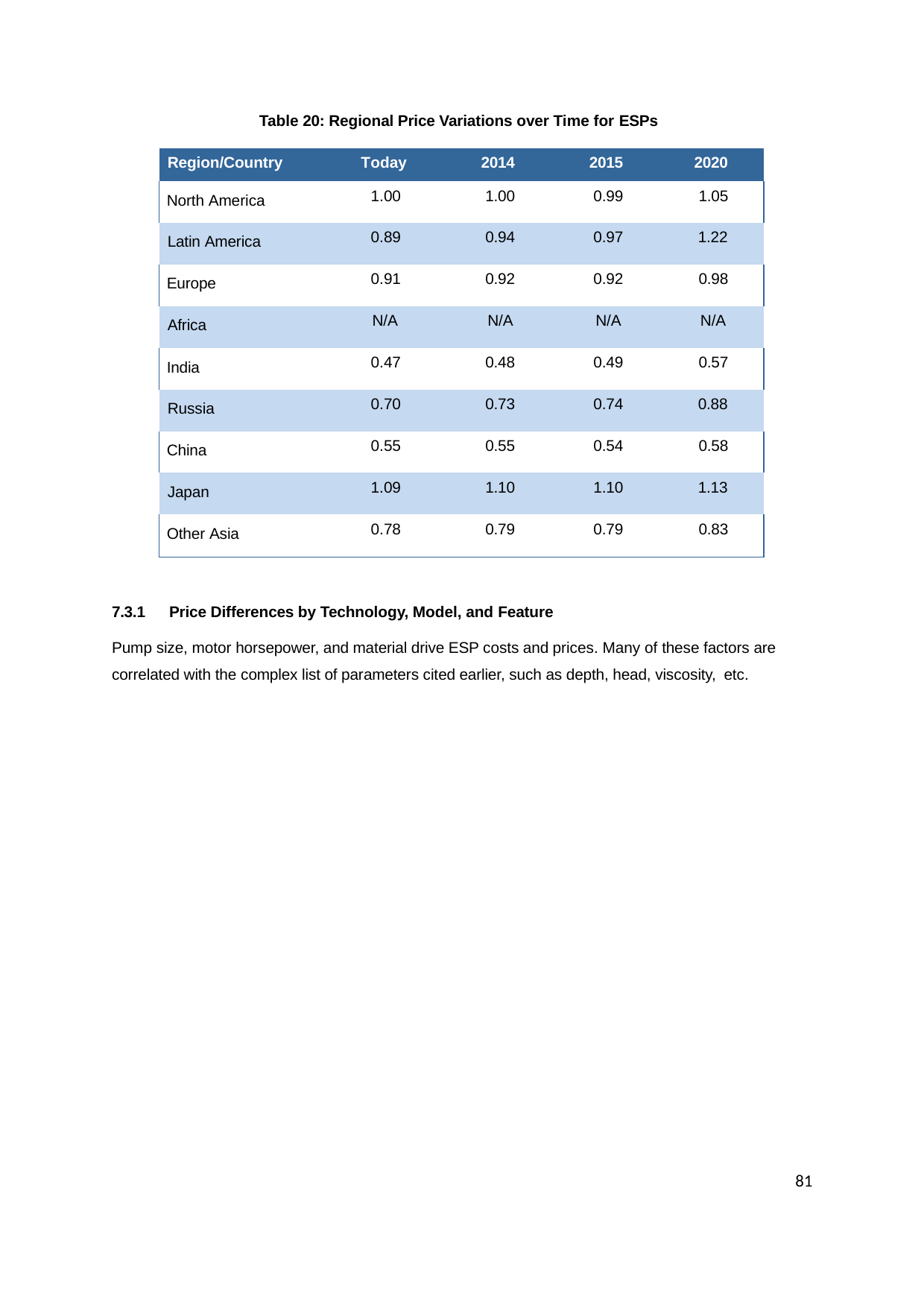

Table 20: Regional Price Variations over Time for ESPs
| Region/Country | Today | 2014 | 2015 | 2020 |
| --- | --- | --- | --- | --- |
| North America | 1.00 | 1.00 | 0.99 | 1.05 |
| Latin America | 0.89 | 0.94 | 0.97 | 1.22 |
| Europe | 0.91 | 0.92 | 0.92 | 0.98 |
| Africa | N/A | N/A | N/A | N/A |
| India | 0.47 | 0.48 | 0.49 | 0.57 |
| Russia | 0.70 | 0.73 | 0.74 | 0.88 |
| China | 0.55 | 0.55 | 0.54 | 0.58 |
| Japan | 1.09 | 1.10 | 1.10 | 1.13 |
| Other Asia | 0.78 | 0.79 | 0.79 | 0.83 |
7.3.1	Price Differences by Technology, Model, and Feature
Pump size, motor horsepower, and material drive ESP costs and prices. Many of these factors are  correlated with the complex list of parameters cited earlier, such as depth, head, viscosity, etc.
81